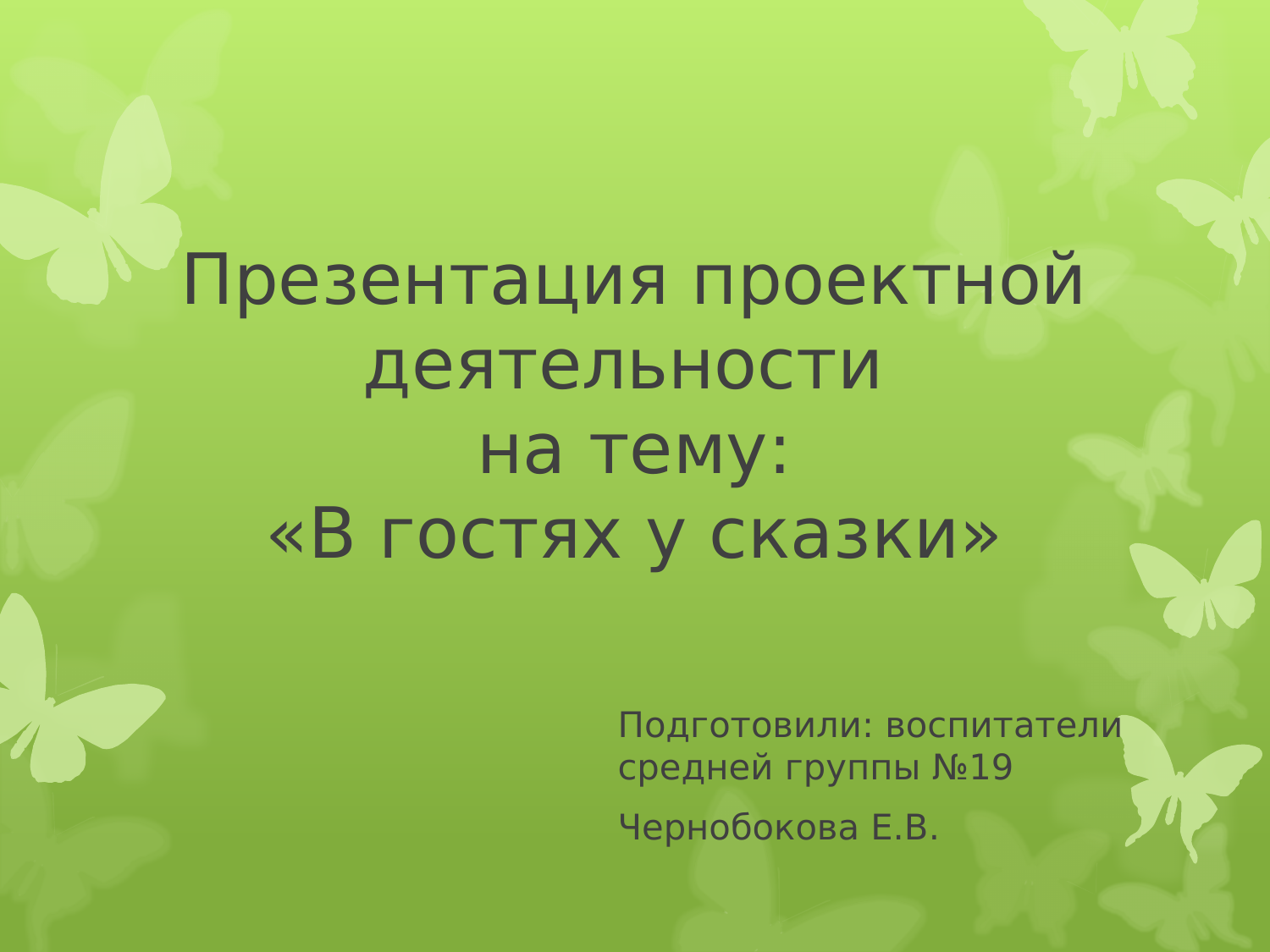

# Презентация проектной деятельности на тему: «В гостях у сказки»
Подготовили: воспитатели средней группы №19
Чернобокова Е.В.